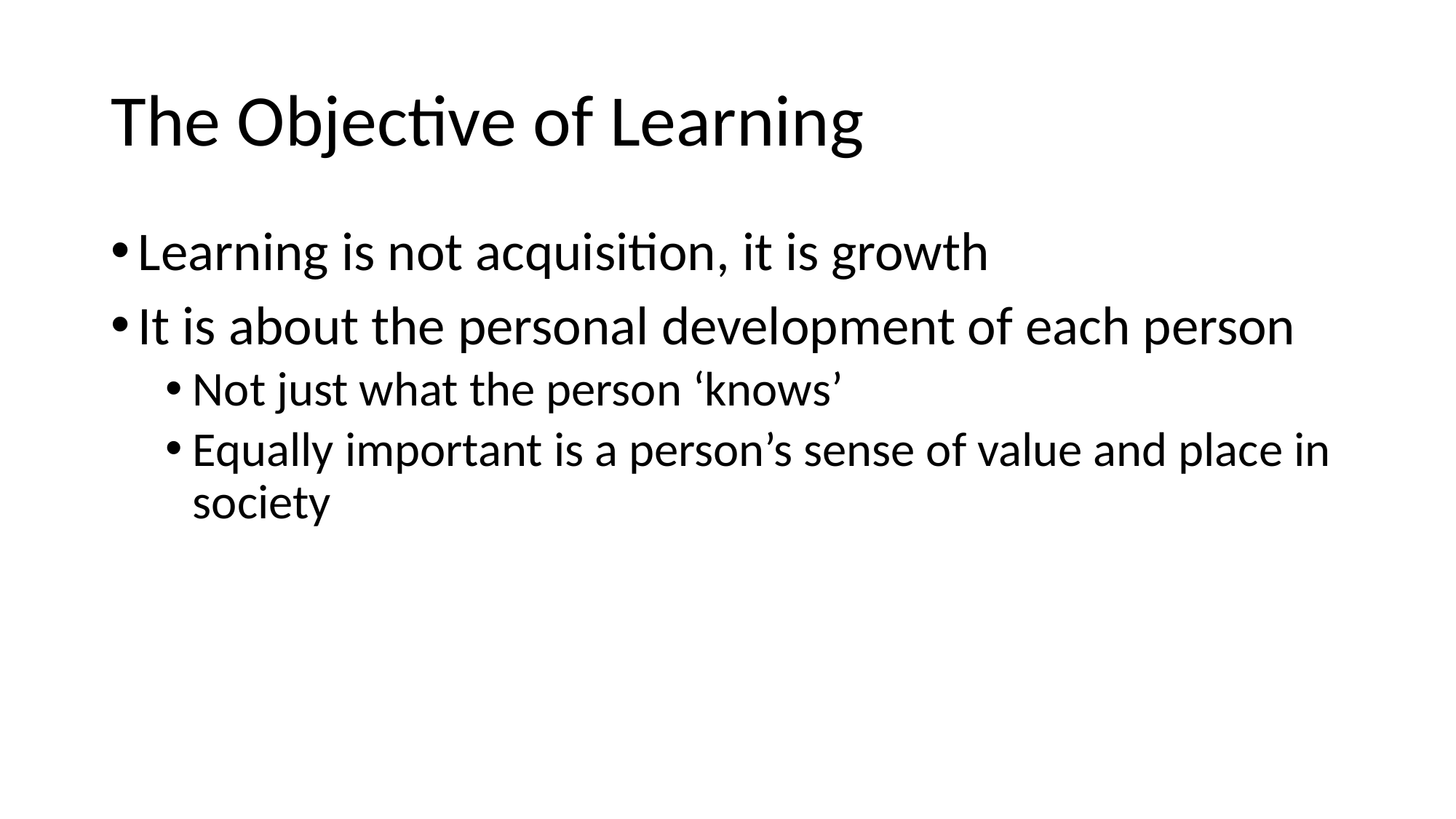

# The Objective of Learning
Learning is not acquisition, it is growth
It is about the personal development of each person
Not just what the person ‘knows’
Equally important is a person’s sense of value and place in society